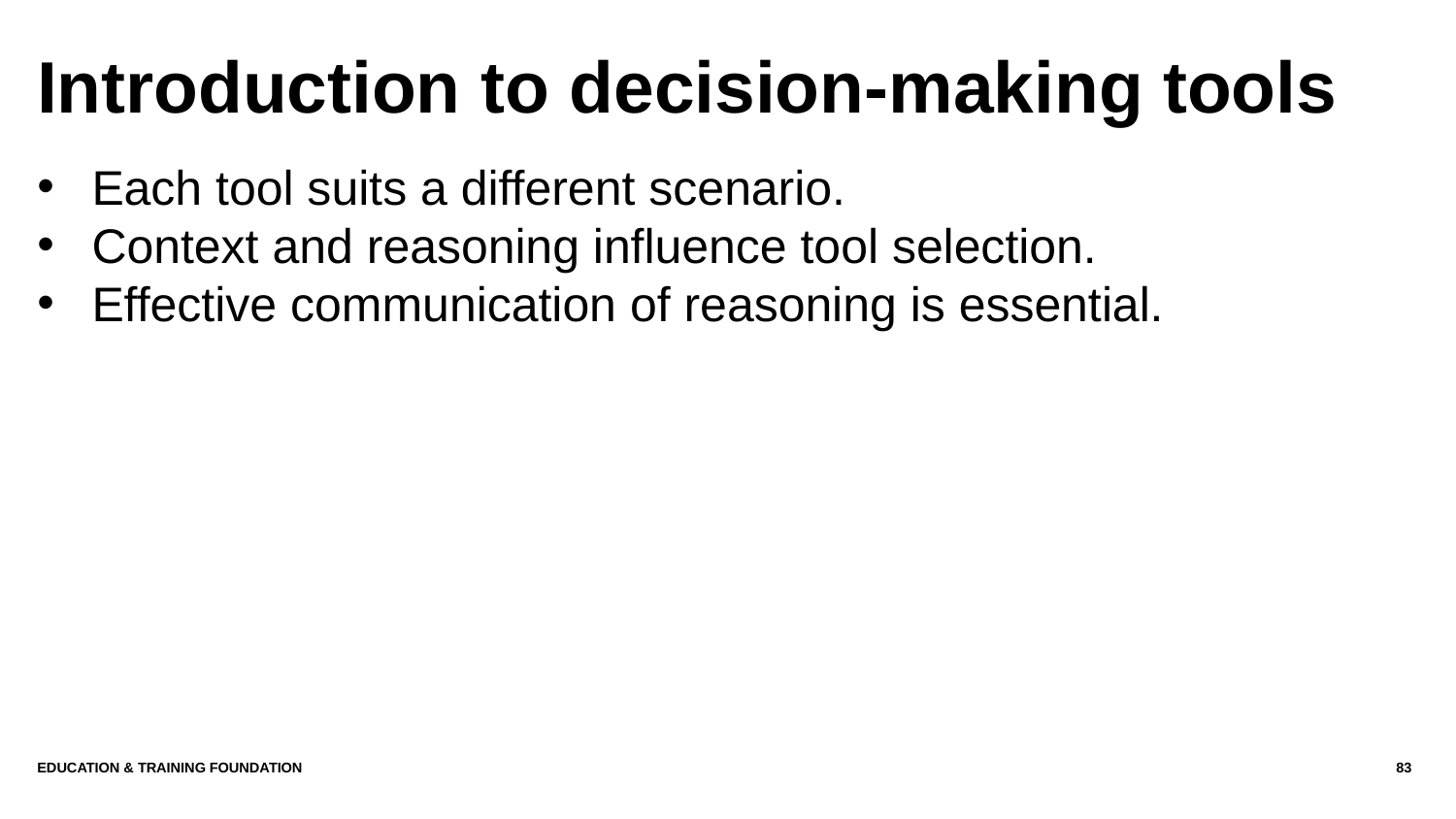

# Introduction to decision-making tools
Each tool suits a different scenario.
Context and reasoning influence tool selection.
Effective communication of reasoning is essential.
Education & Training Foundation
83